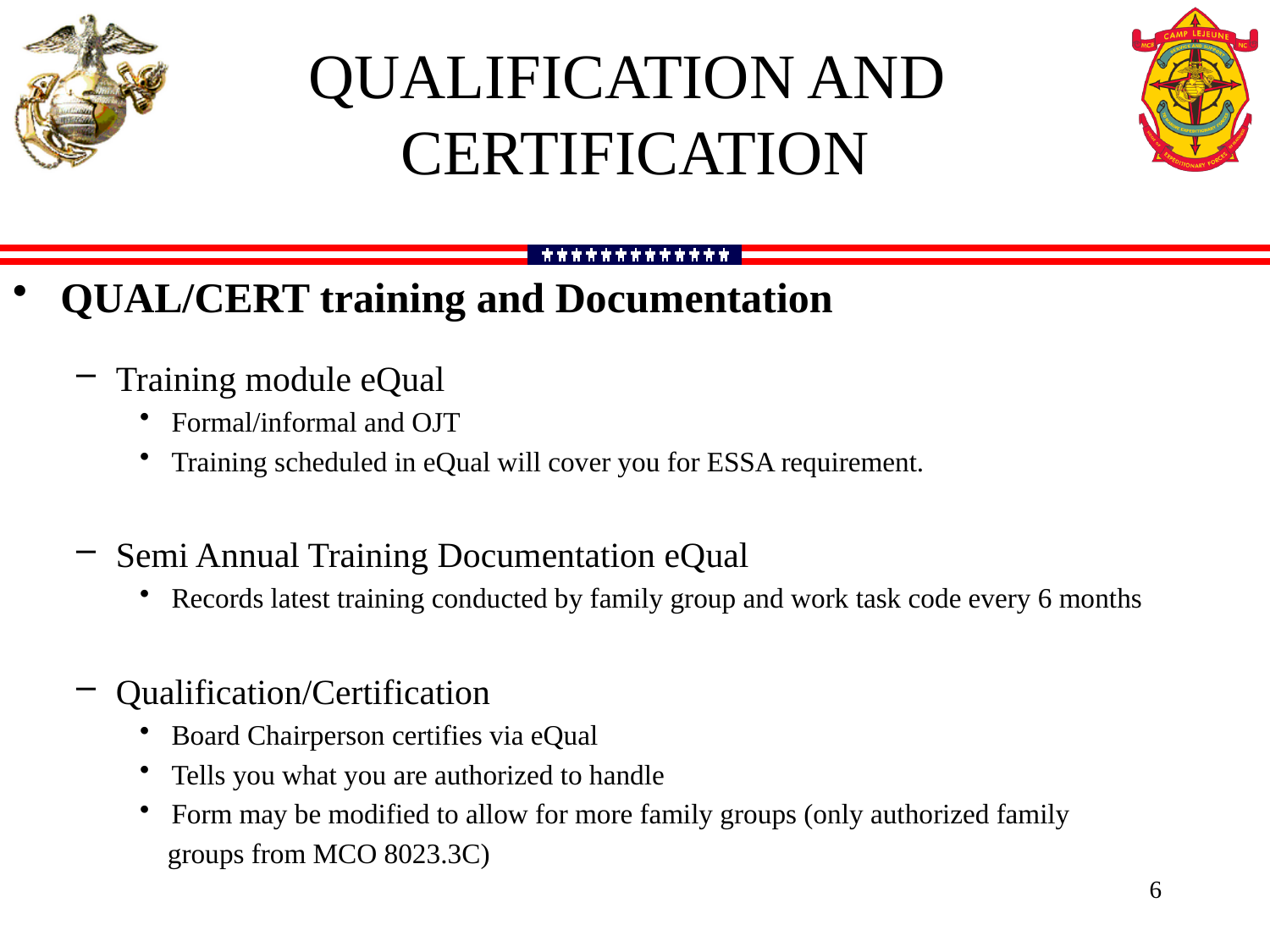

qualification and
Certification
QUAL/CERT training and Documentation

Training module eQual
Formal/informal and OJT
Training scheduled in eQual will cover you for ESSA requirement.

Semi Annual Training Documentation eQual
Records latest training conducted by family group and work task code every 6 months

Qualification/Certification
Board Chairperson certifies via eQual
Tells you what you are authorized to handle
Form may be modified to allow for more family groups (only authorized family
    groups from MCO 8023.3C)

6